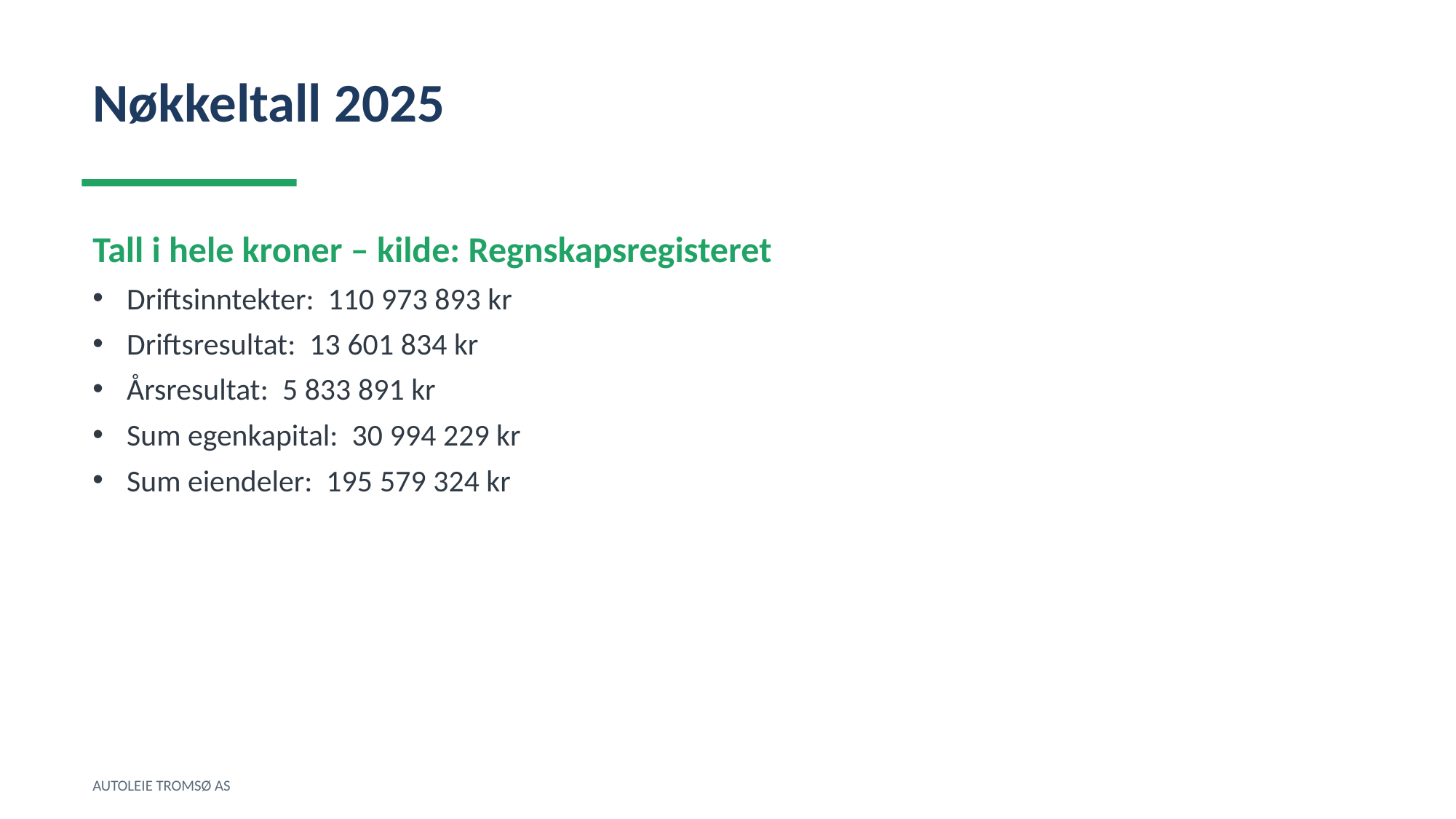

Nøkkeltall 2025

Tall i hele kroner – kilde: Regnskapsregisteret
Driftsinntekter:  110 973 893 kr
Driftsresultat:  13 601 834 kr
Årsresultat:  5 833 891 kr
Sum egenkapital:  30 994 229 kr
Sum eiendeler:  195 579 324 kr
AUTOLEIE TROMSØ AS